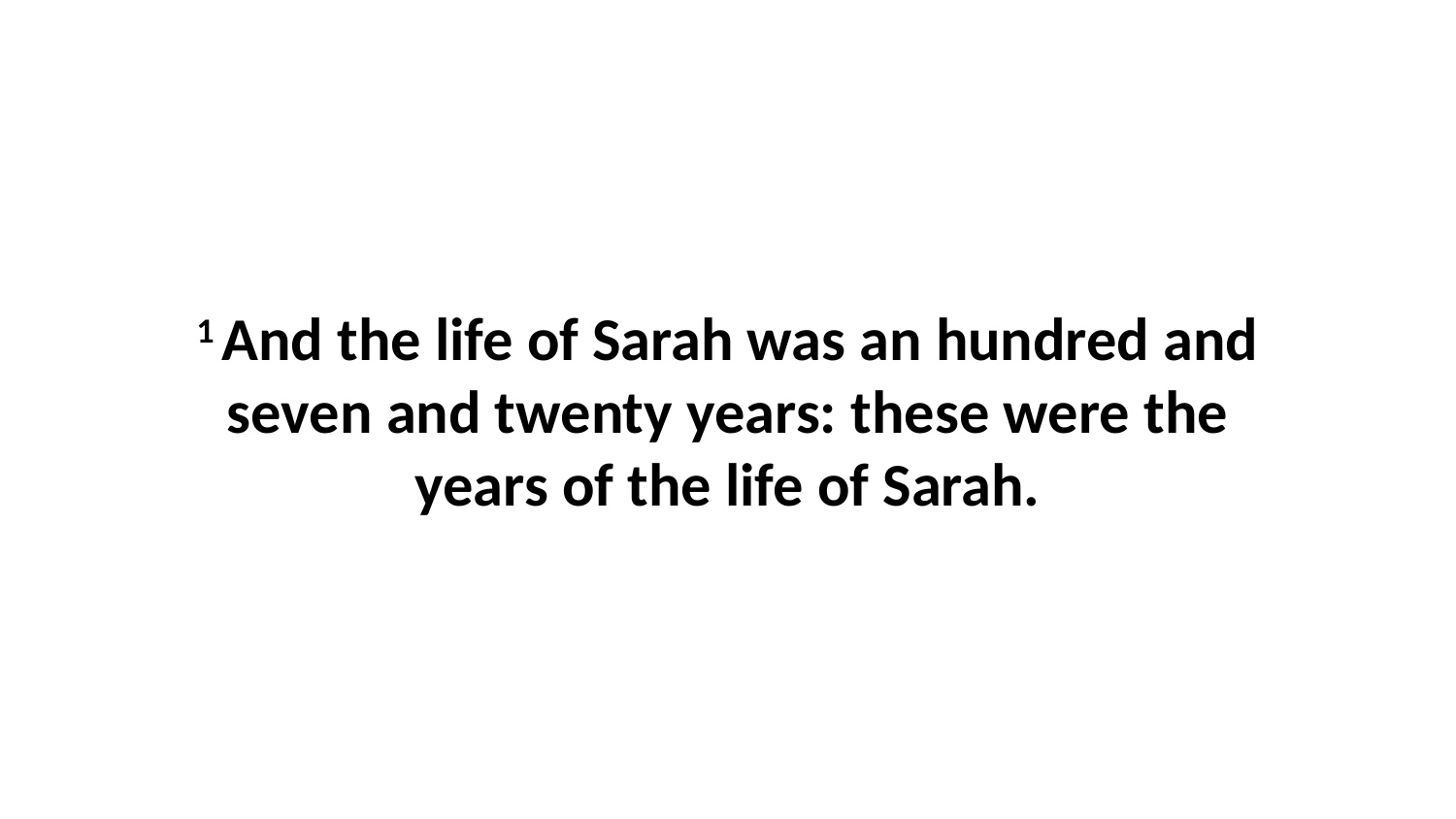

1 And the life of Sarah was an hundred and seven and twenty years: these were the years of the life of Sarah.